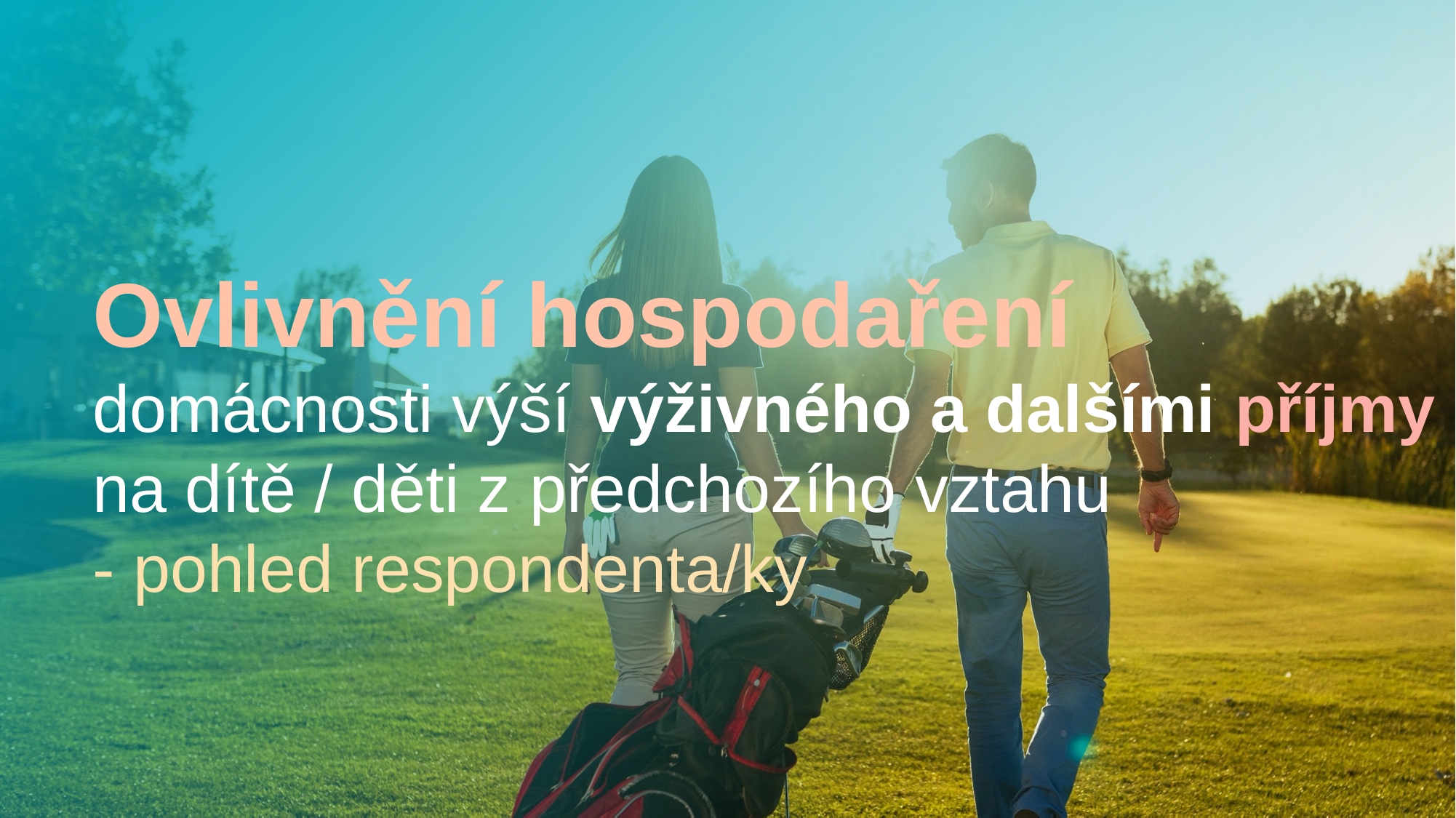

# Ovlivnění hospodaření domácnosti výší výživného a dalšími příjmy na dítě / děti z předchozího vztahu - pohled respondenta/ky